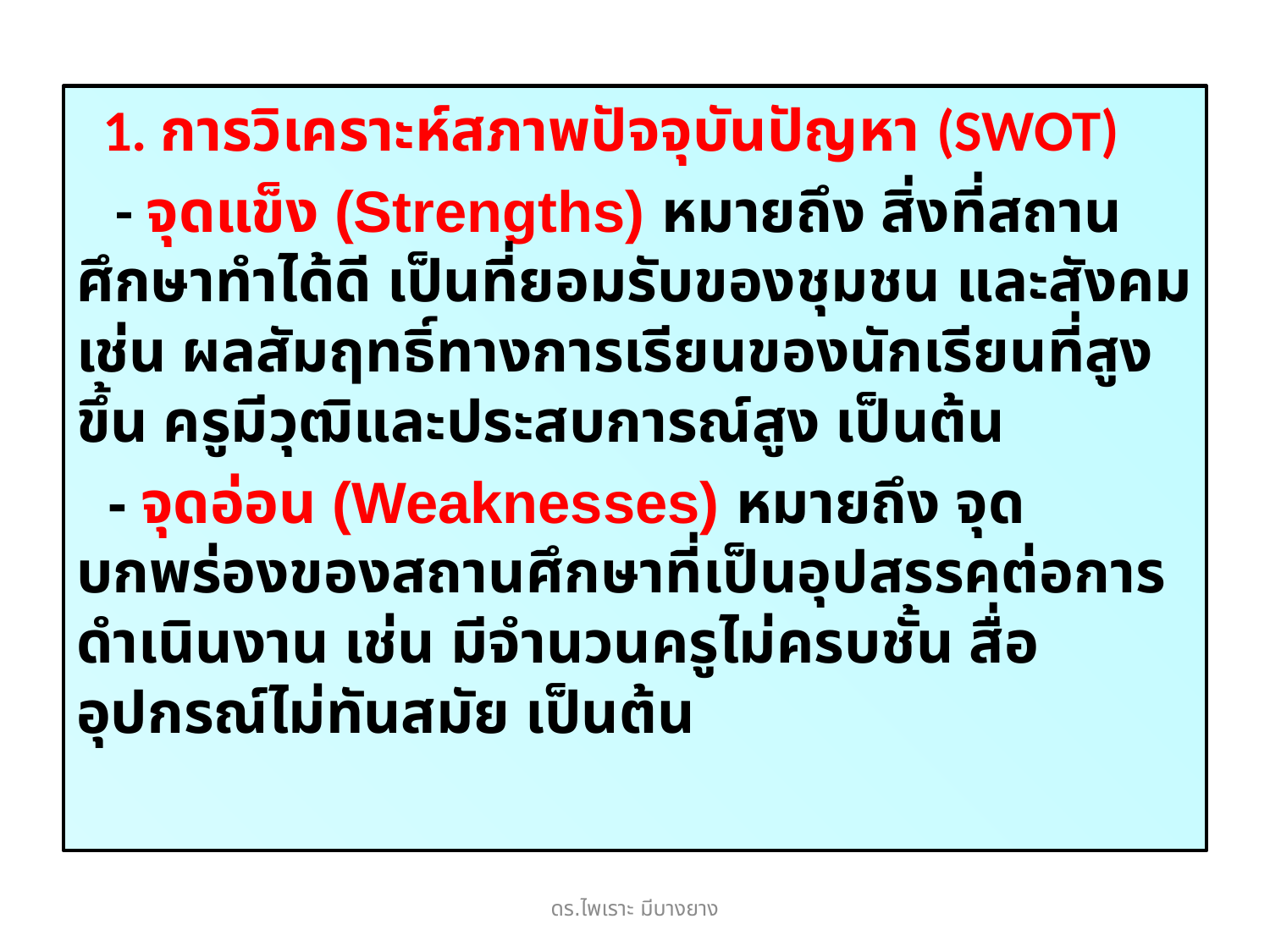

1. การวิเคราะห์สภาพปัจจุบันปัญหา (SWOT)
   - จุดแข็ง (Strengths) หมายถึง สิ่งที่สถานศึกษาทำได้ดี เป็นที่ยอมรับของชุมชน และสังคม เช่น ผลสัมฤทธิ์ทางการเรียนของนักเรียนที่สูงขึ้น ครูมีวุฒิและประสบการณ์สูง เป็นต้น
  - จุดอ่อน (Weaknesses) หมายถึง จุดบกพร่องของสถานศึกษาที่เป็นอุปสรรคต่อการดำเนินงาน เช่น มีจำนวนครูไม่ครบชั้น สื่ออุปกรณ์ไม่ทันสมัย เป็นต้น
ดร.ไพเราะ มีบางยาง